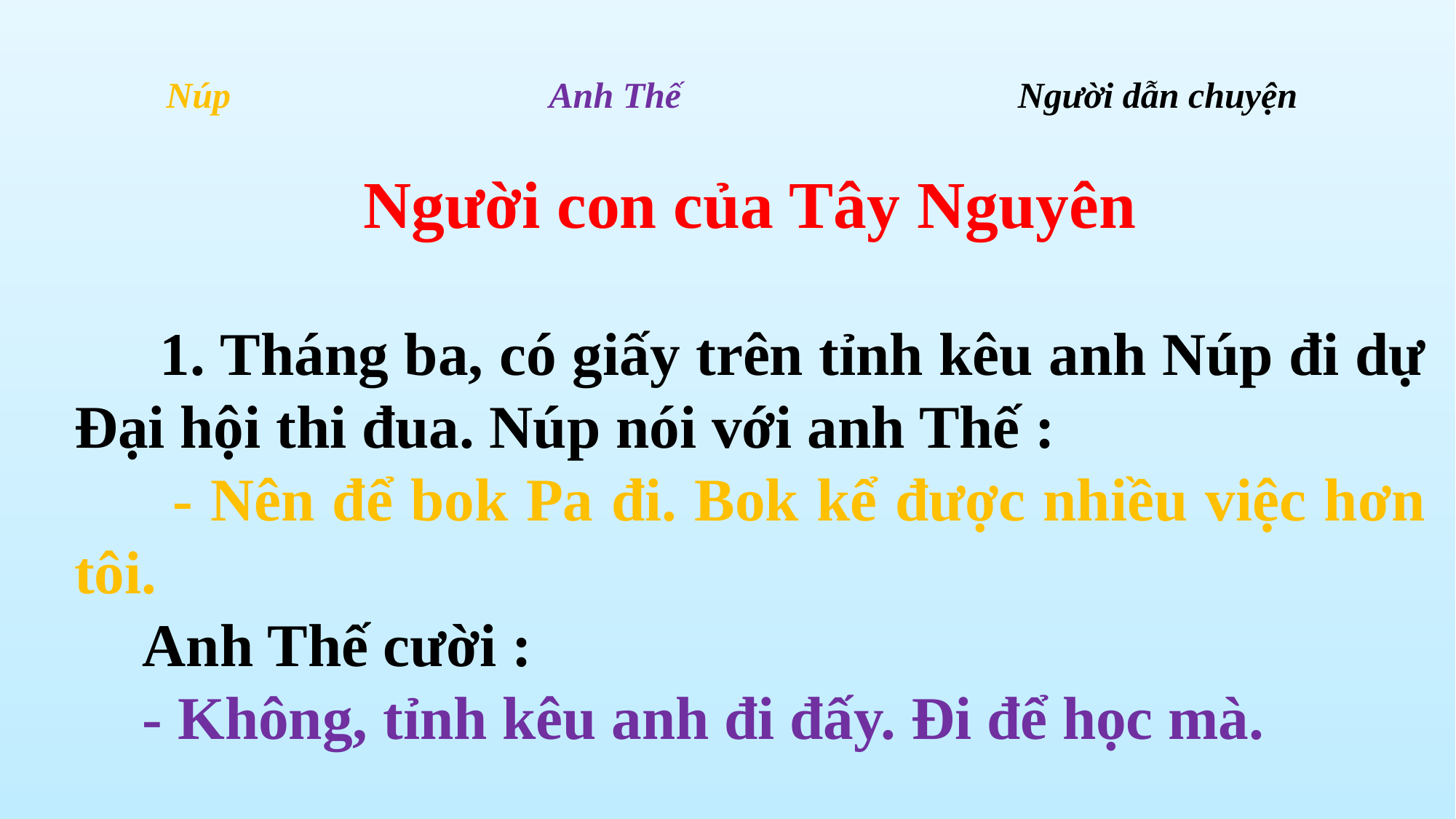

Núp                                   Anh Thế                                     Người dẫn chuyện
Người con của Tây Nguyên

      1. Tháng ba, có giấy trên tỉnh kêu anh Núp đi dự Đại hội thi đua. Núp nói với anh Thế :
      - Nên để bok Pa đi. Bok kể được nhiều việc hơn tôi.
     Anh Thế cười :
     - Không, tỉnh kêu anh đi đấy. Đi để học mà.